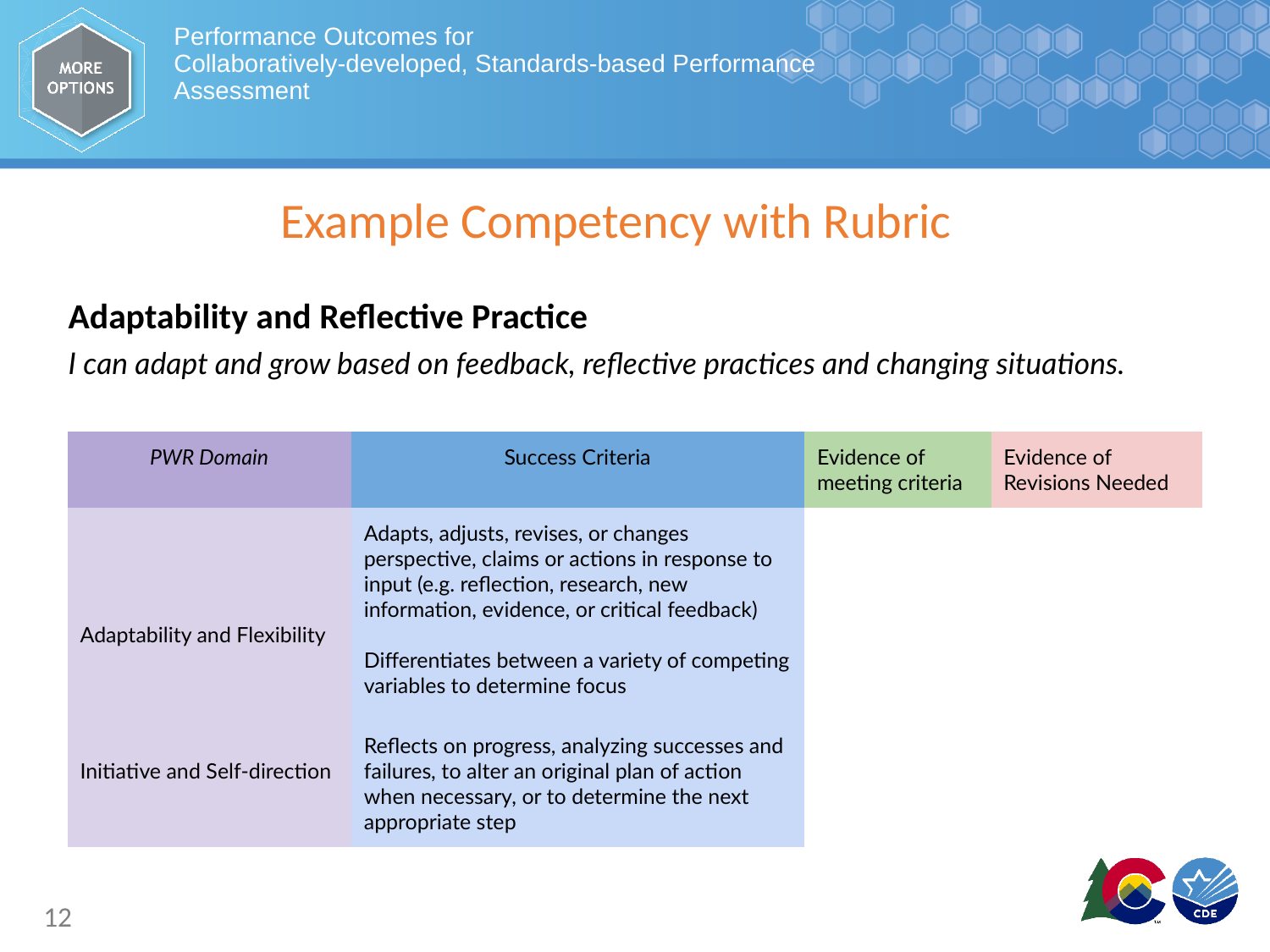

# Performance Outcomes for Collaboratively-developed, Standards-based Performance Assessment
Example Competency with Rubric
Adaptability and Reflective Practice
I can adapt and grow based on feedback, reflective practices and changing situations.

| PWR Domain | Success Criteria | Evidence of meeting criteria | Evidence of Revisions Needed |
| --- | --- | --- | --- |
| Adaptability and Flexibility | Adapts, adjusts, revises, or changes perspective, claims or actions in response to input (e.g. reflection, research, new information, evidence, or critical feedback) |  |  |
|  | Differentiates between a variety of competing variables to determine focus |  |  |
| Initiative and Self-direction | Reflects on progress, analyzing successes and failures, to alter an original plan of action when necessary, or to determine the next appropriate step |  |  |
12